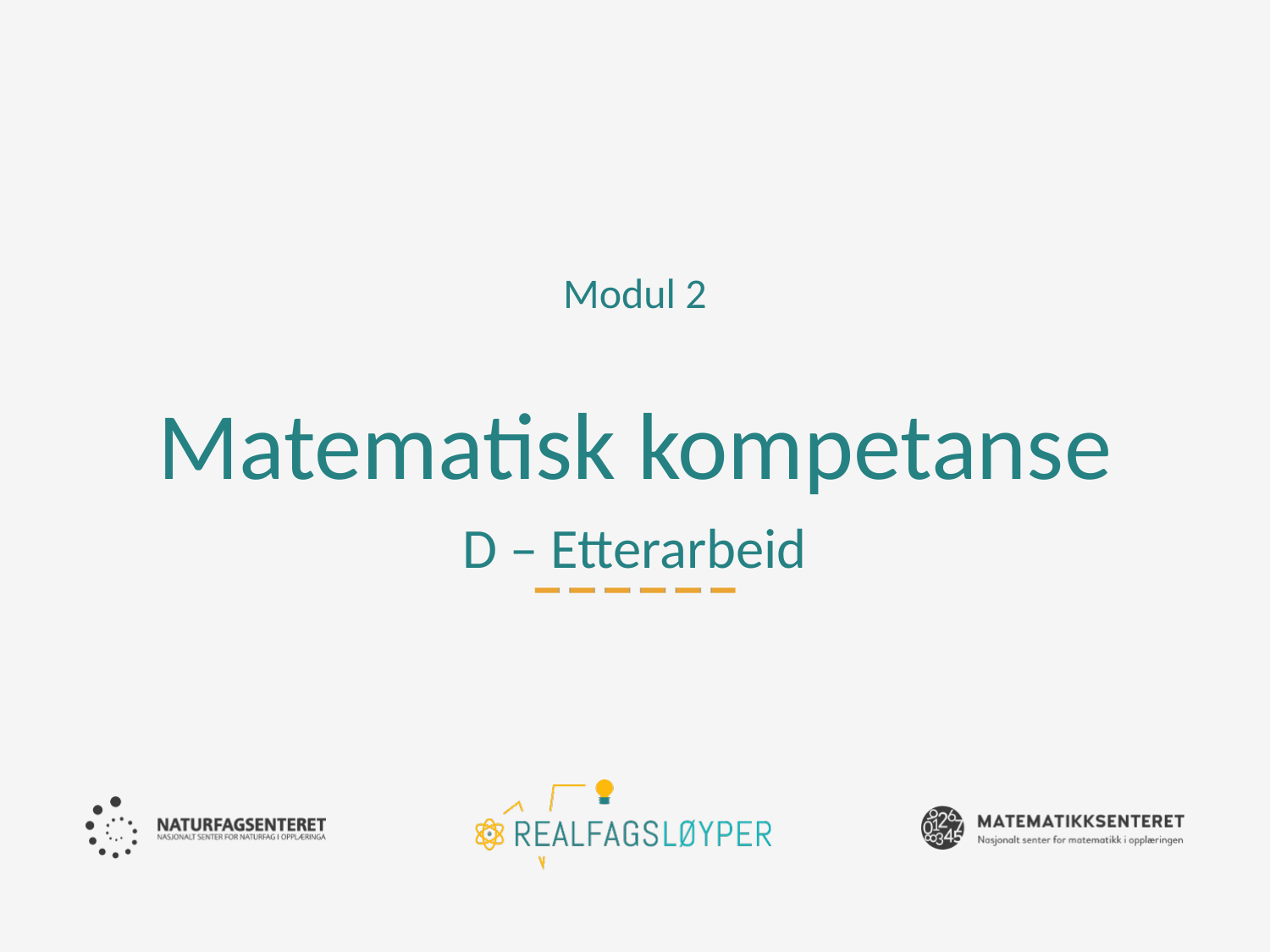

Modul 2
# Matematisk kompetanse D – Etterarbeid